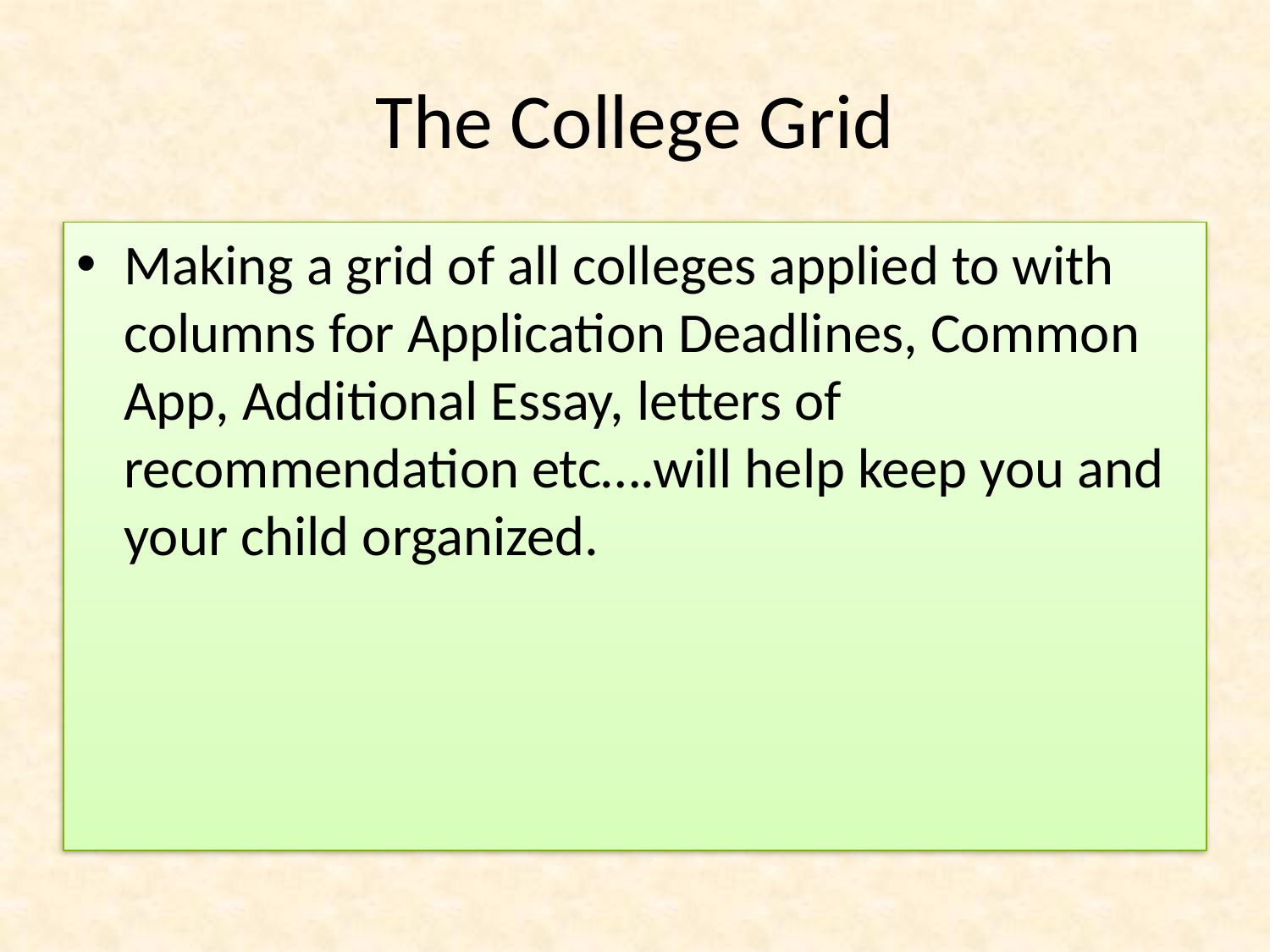

# The College Grid
Making a grid of all colleges applied to with columns for Application Deadlines, Common App, Additional Essay, letters of recommendation etc….will help keep you and your child organized.